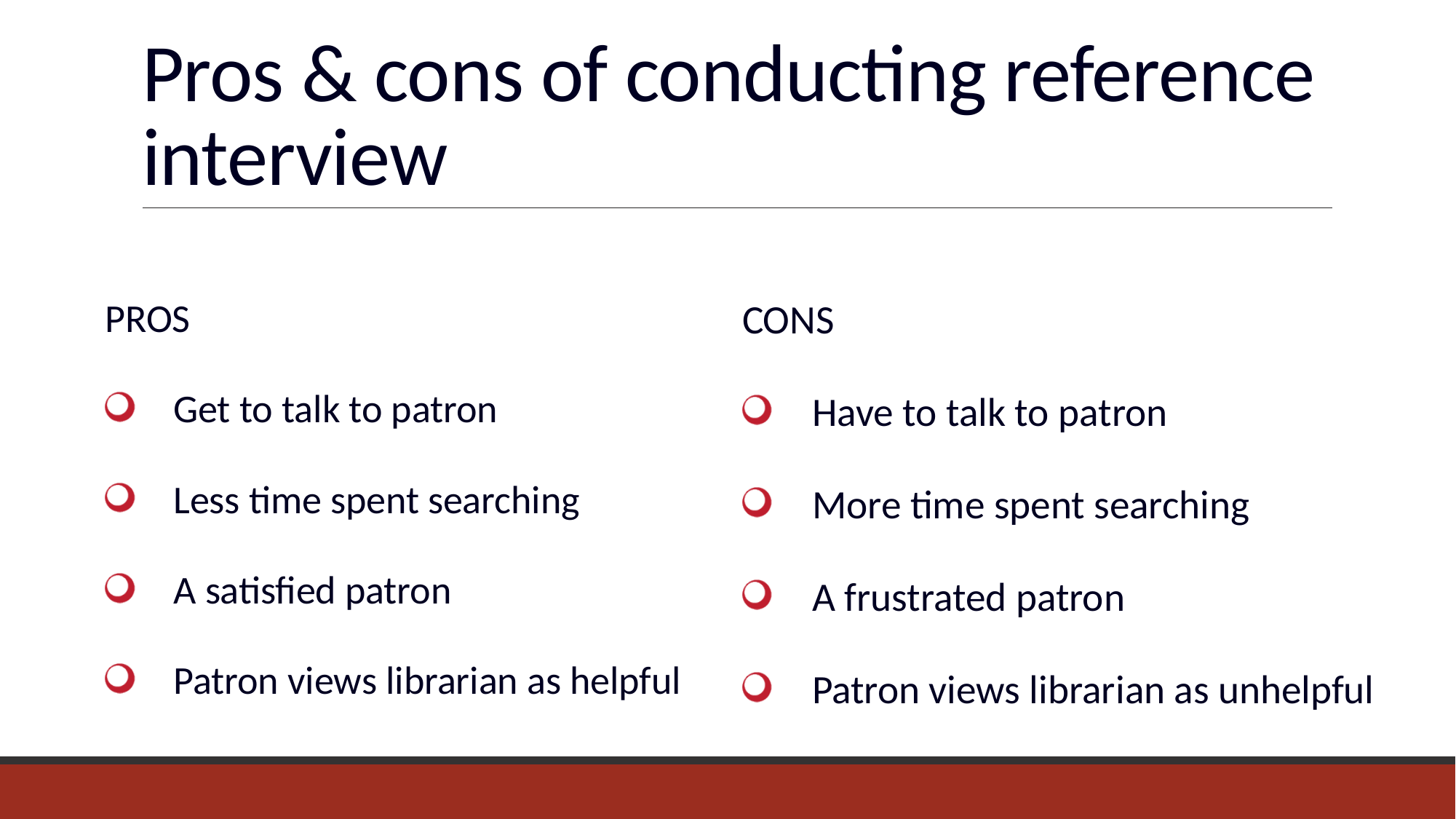

# Pros & cons of conducting reference interview
PROS
Get to talk to patron
Less time spent searching
A satisfied patron
Patron views librarian as helpful
CONS
Have to talk to patron
More time spent searching
A frustrated patron
Patron views librarian as unhelpful